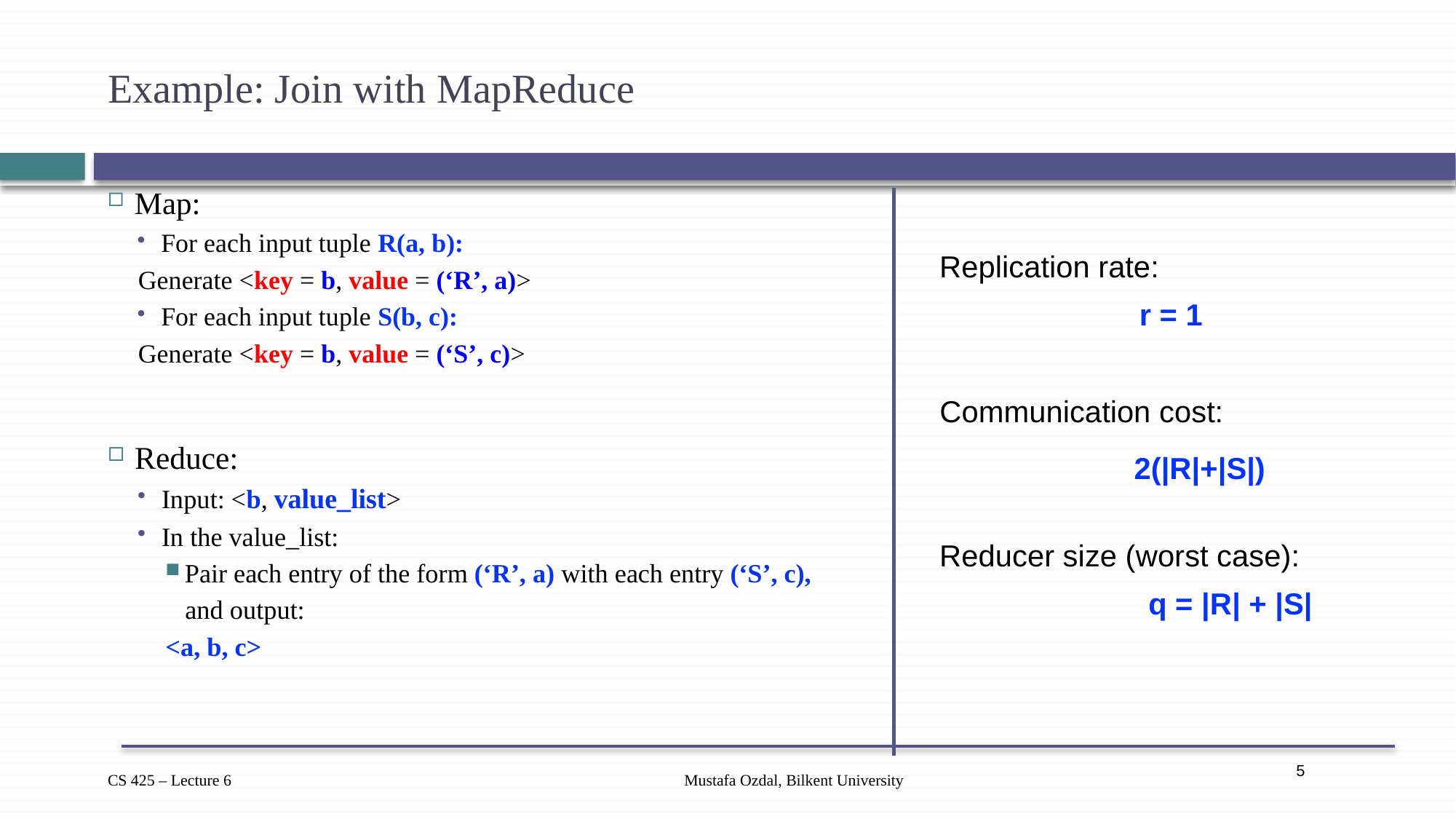

# Example: Join with MapReduce
Map:
For each input tuple R(a, b):
		Generate <key = b, value = (‘R’, a)>
For each input tuple S(b, c):
		Generate <key = b, value = (‘S’, c)>
Replication rate:
r = 1
Communication cost:
Reduce:
Input: <b, value_list>
In the value_list:
Pair each entry of the form (‘R’, a) with each entry (‘S’, c),
   and output:
		<a, b, c>

2(|R|+|S|)
Reducer size (worst case):
q = |R| + |S|
Mustafa Ozdal, Bilkent University